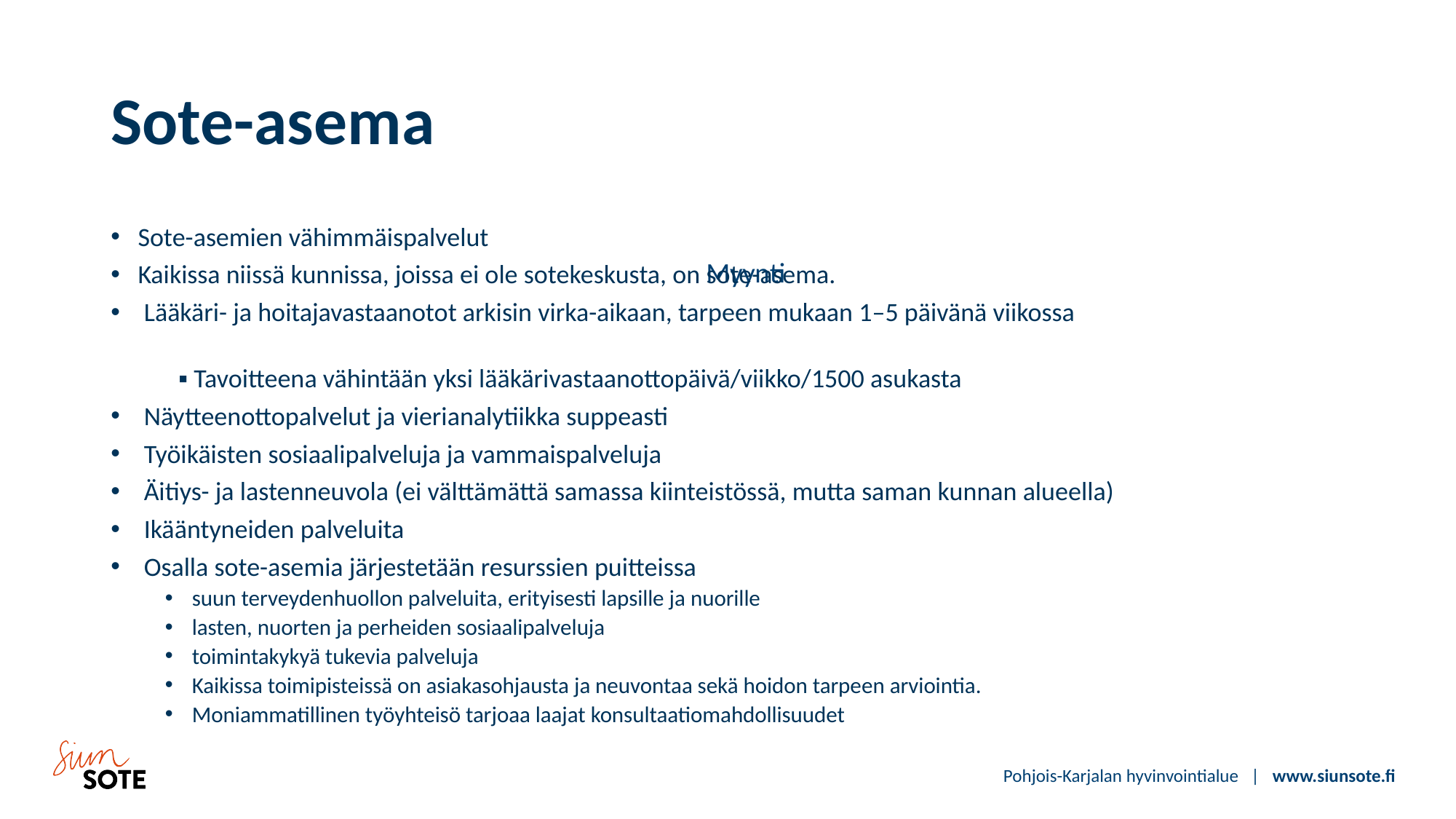

# Sote-asema
Sote-asemien vähimmäispalvelut
Kaikissa niissä kunnissa, joissa ei ole sotekeskusta, on sote-asema.
 Lääkäri- ja hoitajavastaanotot arkisin virka-aikaan, tarpeen mukaan 1–5 päivänä viikossa
	▪ Tavoitteena vähintään yksi lääkärivastaanottopäivä/viikko/1500 asukasta
 Näytteenottopalvelut ja vierianalytiikka suppeasti
 Työikäisten sosiaalipalveluja ja vammaispalveluja
 Äitiys- ja lastenneuvola (ei välttämättä samassa kiinteistössä, mutta saman kunnan alueella)
 Ikääntyneiden palveluita
 Osalla sote-asemia järjestetään resurssien puitteissa
suun terveydenhuollon palveluita, erityisesti lapsille ja nuorille
lasten, nuorten ja perheiden sosiaalipalveluja
toimintakykyä tukevia palveluja
Kaikissa toimipisteissä on asiakasohjausta ja neuvontaa sekä hoidon tarpeen arviointia.
Moniammatillinen työyhteisö tarjoaa laajat konsultaatiomahdollisuudet